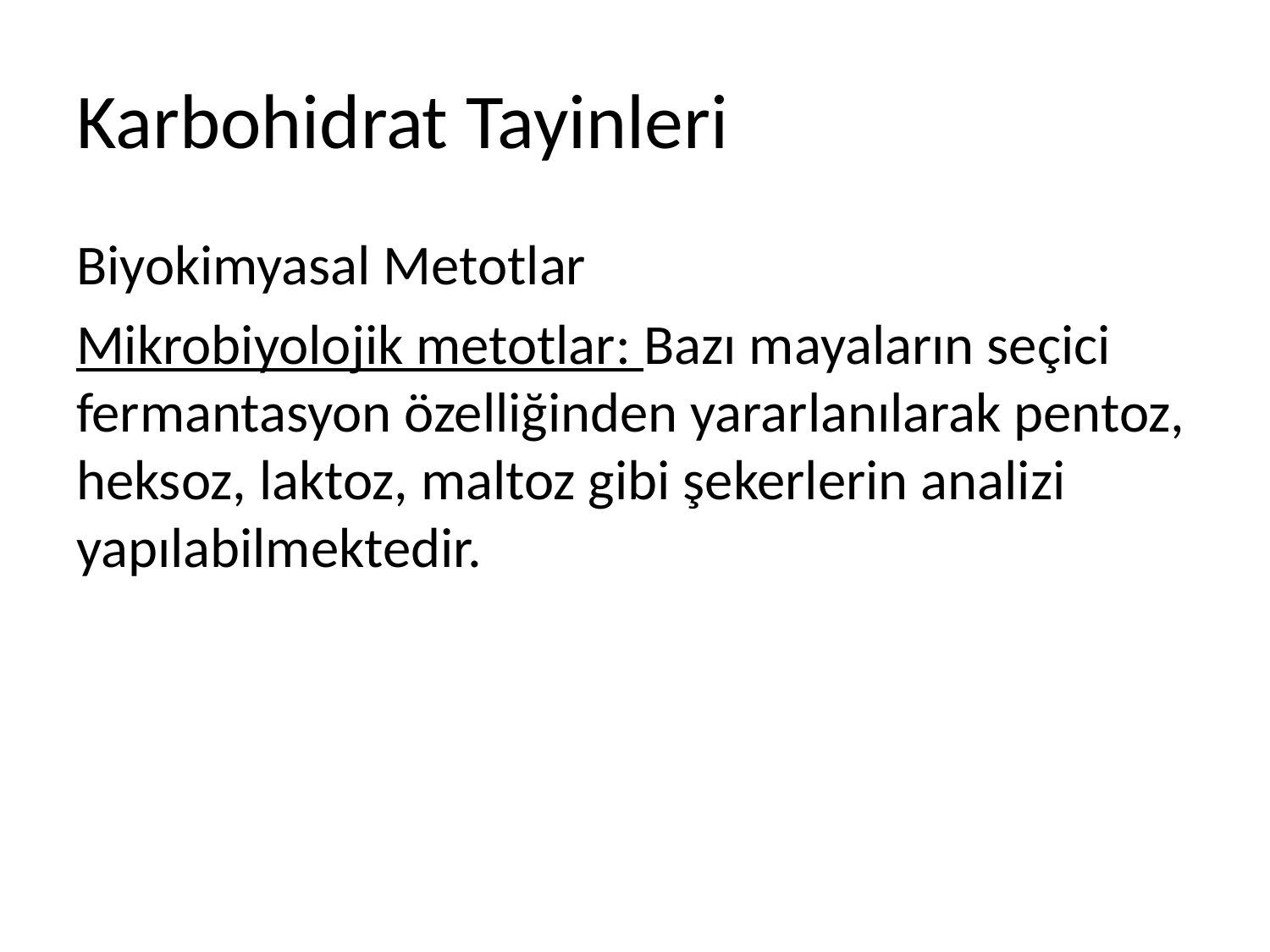

# Karbohidrat Tayinleri
Biyokimyasal Metotlar
Mikrobiyolojik metotlar: Bazı mayaların seçici fermantasyon özelliğinden yararlanılarak pentoz, heksoz, laktoz, maltoz gibi şekerlerin analizi yapılabilmektedir.